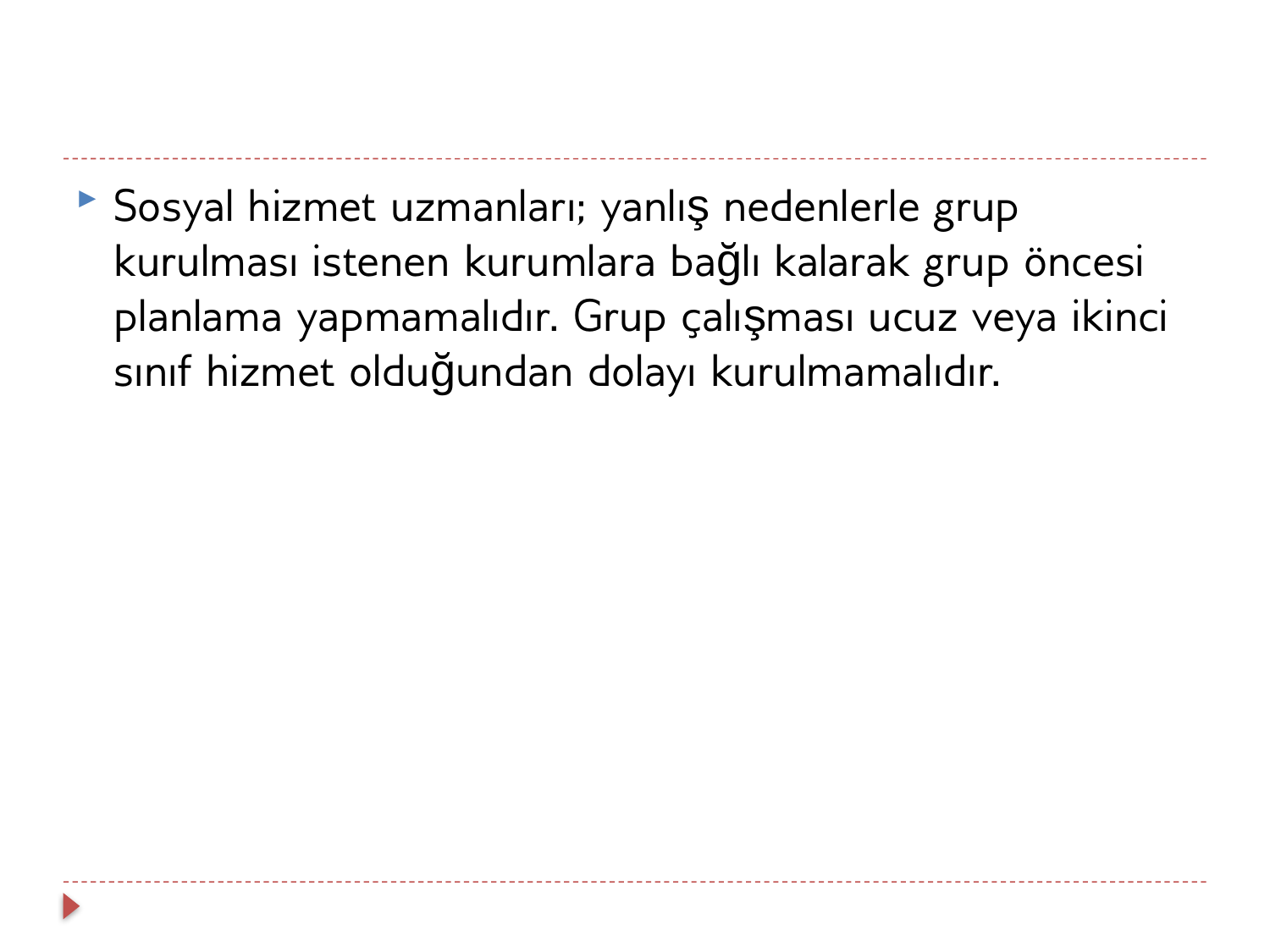

#
Sosyal hizmet uzmanları; yanlış nedenlerle grup kurulması istenen kurumlara bağlı kalarak grup öncesi planlama yapmamalıdır. Grup çalışması ucuz veya ikinci sınıf hizmet olduğundan dolayı kurulmamalıdır.